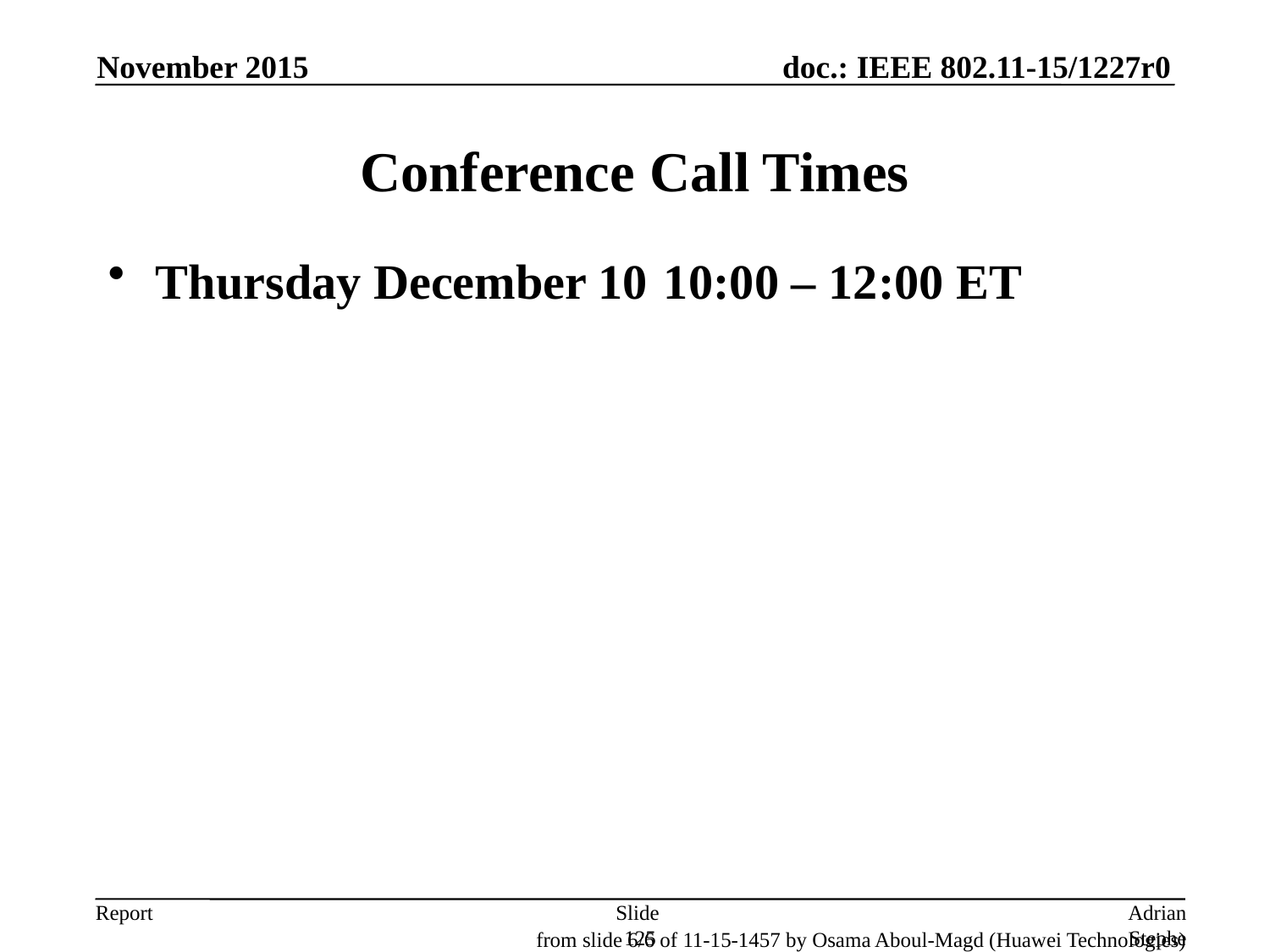

November 2015
# Conference Call Times
Thursday December 10	10:00 – 12:00 ET

Slide 125
Adrian Stephens, Intel Corporation
from slide 6/6 of 11-15-1457 by Osama Aboul-Magd (Huawei Technologies)